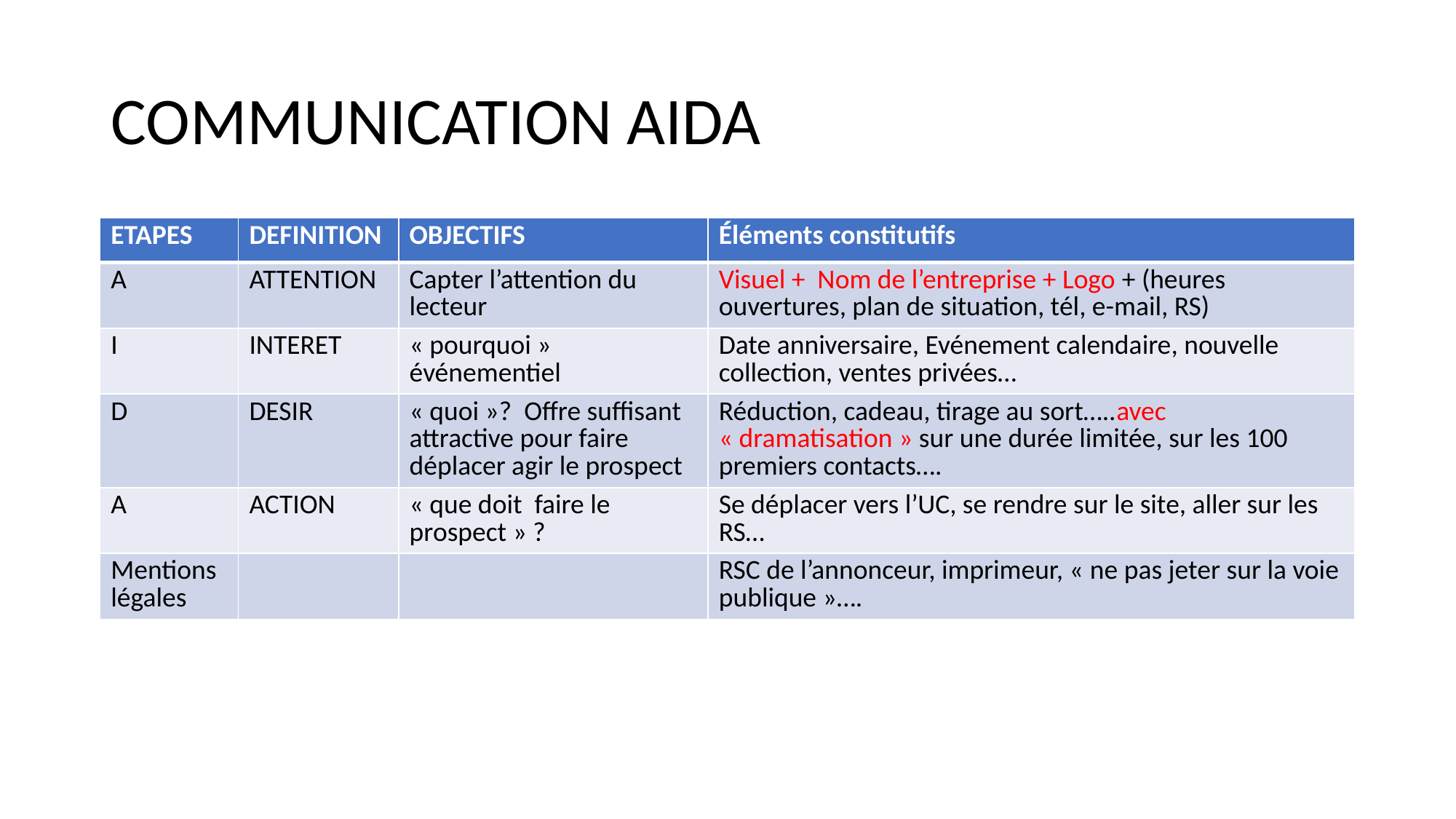

# COMMUNICATION AIDA
| ETAPES | DEFINITION | OBJECTIFS | Éléments constitutifs |
| --- | --- | --- | --- |
| A | ATTENTION | Capter l’attention du lecteur | Visuel + Nom de l’entreprise + Logo + (heures ouvertures, plan de situation, tél, e-mail, RS) |
| I | INTERET | « pourquoi » événementiel | Date anniversaire, Evénement calendaire, nouvelle collection, ventes privées… |
| D | DESIR | « quoi »? Offre suffisant attractive pour faire déplacer agir le prospect | Réduction, cadeau, tirage au sort…..avec « dramatisation » sur une durée limitée, sur les 100 premiers contacts…. |
| A | ACTION | « que doit faire le prospect » ? | Se déplacer vers l’UC, se rendre sur le site, aller sur les RS… |
| Mentions légales |  |  | RSC de l’annonceur, imprimeur, « ne pas jeter sur la voie publique »…. |